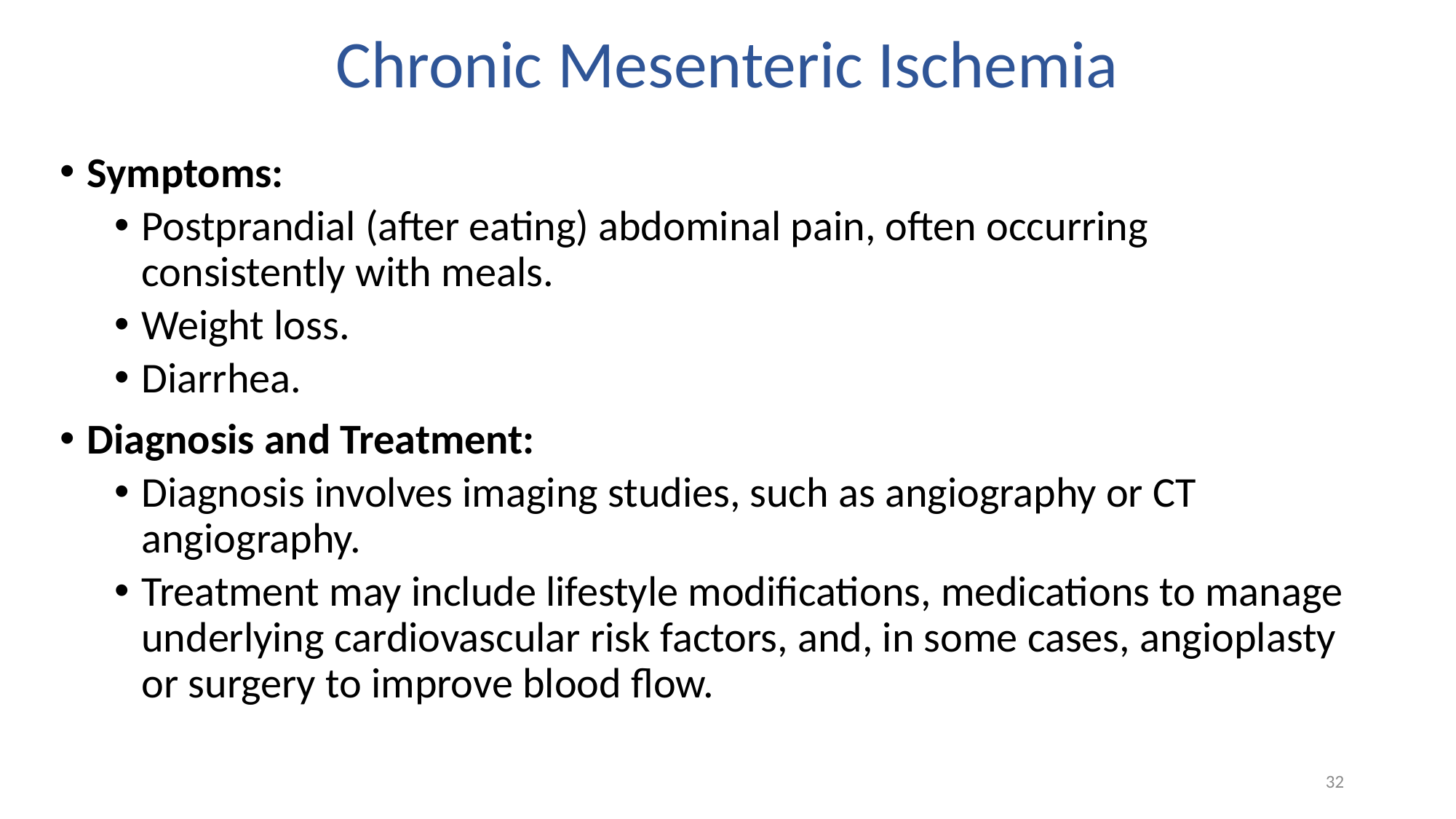

# Chronic Mesenteric Ischemia
Symptoms:
Postprandial (after eating) abdominal pain, often occurring consistently with meals.
Weight loss.
Diarrhea.
Diagnosis and Treatment:
Diagnosis involves imaging studies, such as angiography or CT angiography.
Treatment may include lifestyle modifications, medications to manage underlying cardiovascular risk factors, and, in some cases, angioplasty or surgery to improve blood flow.

32